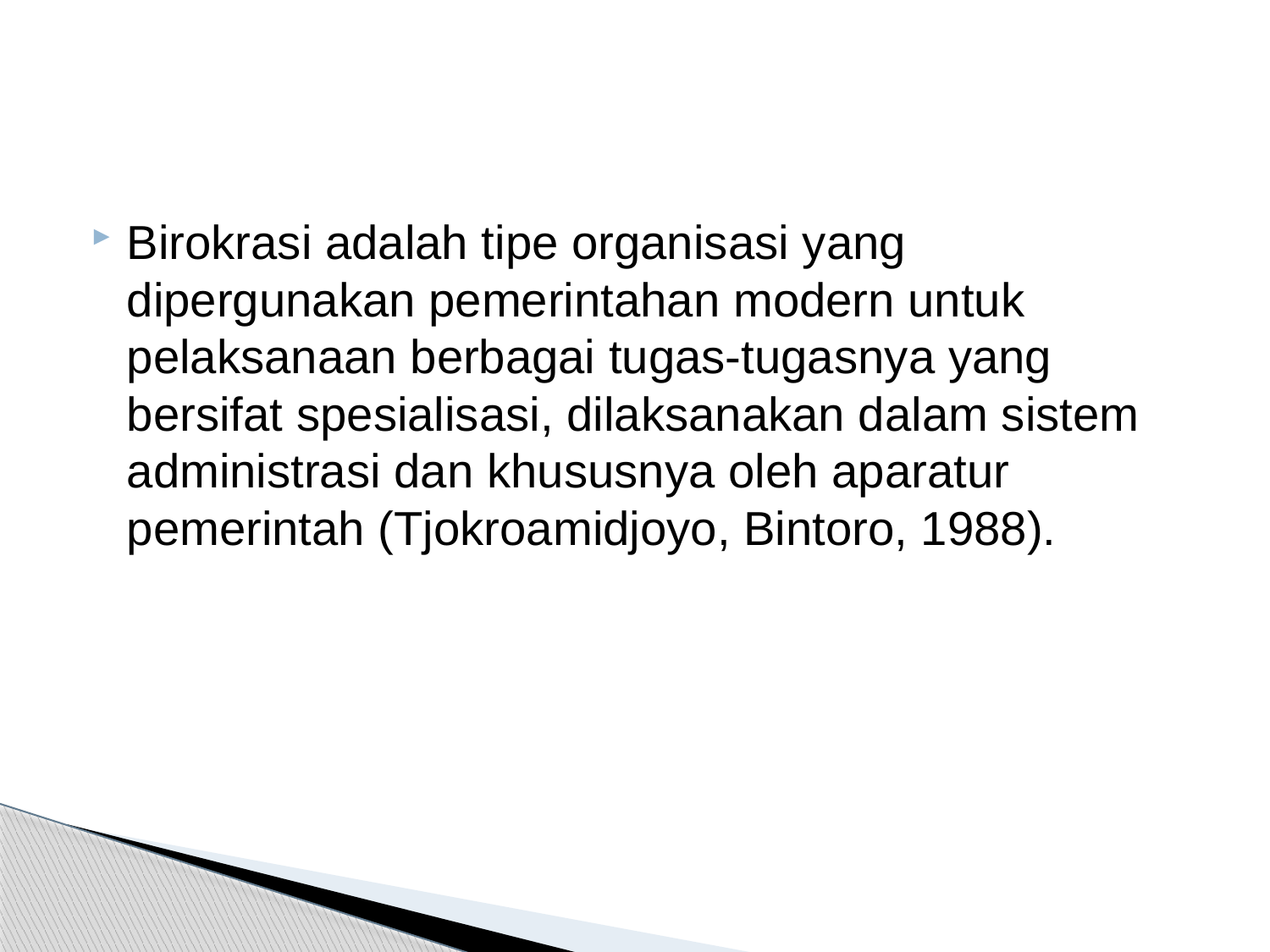

#
Birokrasi adalah tipe organisasi yang dipergunakan pemerintahan modern untuk pelaksanaan berbagai tugas-tugasnya yang bersifat spesialisasi, dilaksanakan dalam sistem administrasi dan khususnya oleh aparatur pemerintah (Tjokroamidjoyo, Bintoro, 1988).